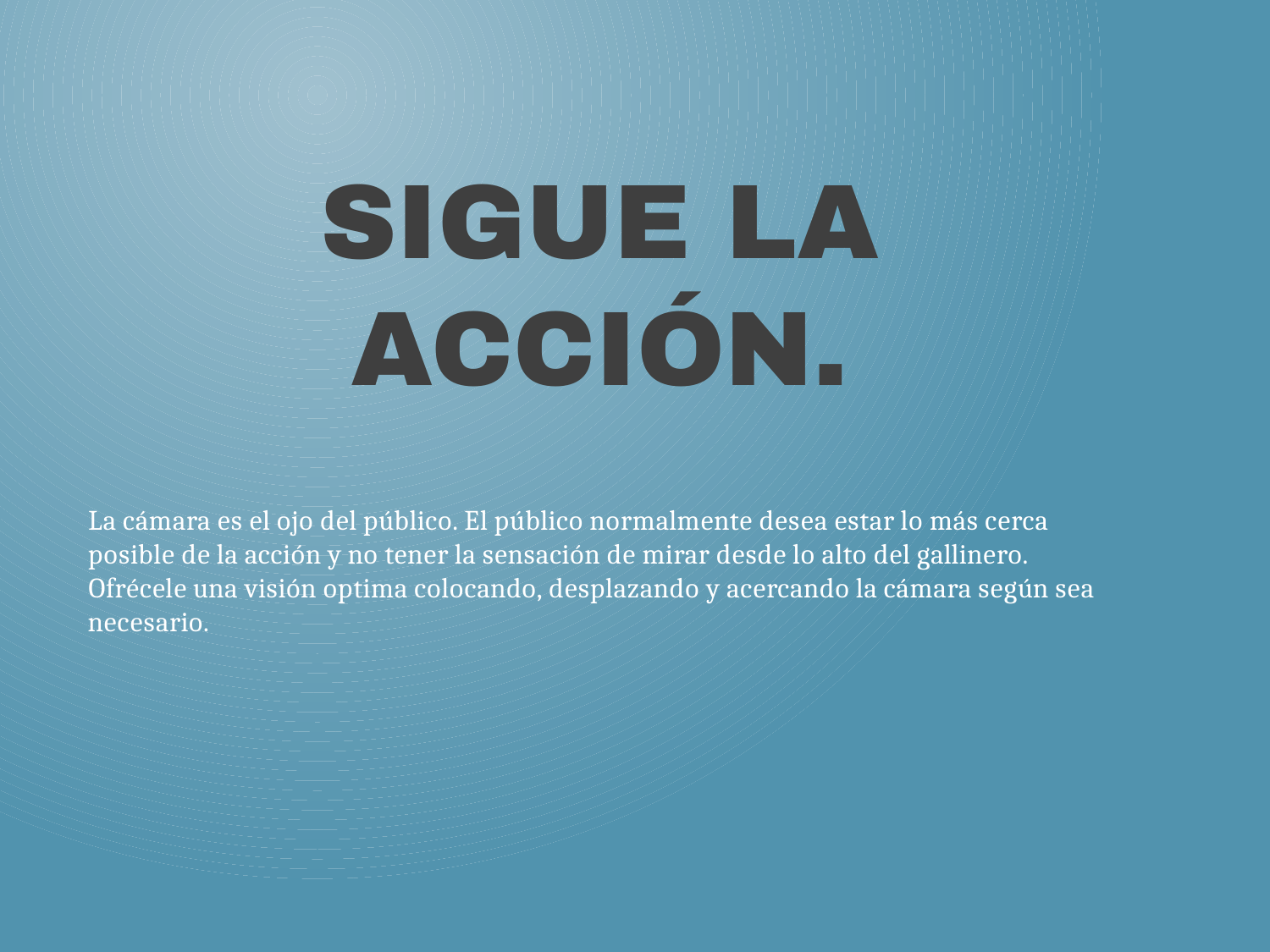

# Sigue la acción.
La cámara es el ojo del público. El público normalmente desea estar lo más cerca posible de la acción y no tener la sensación de mirar desde lo alto del gallinero. Ofrécele una visión optima colocando, desplazando y acercando la cámara según sea necesario.